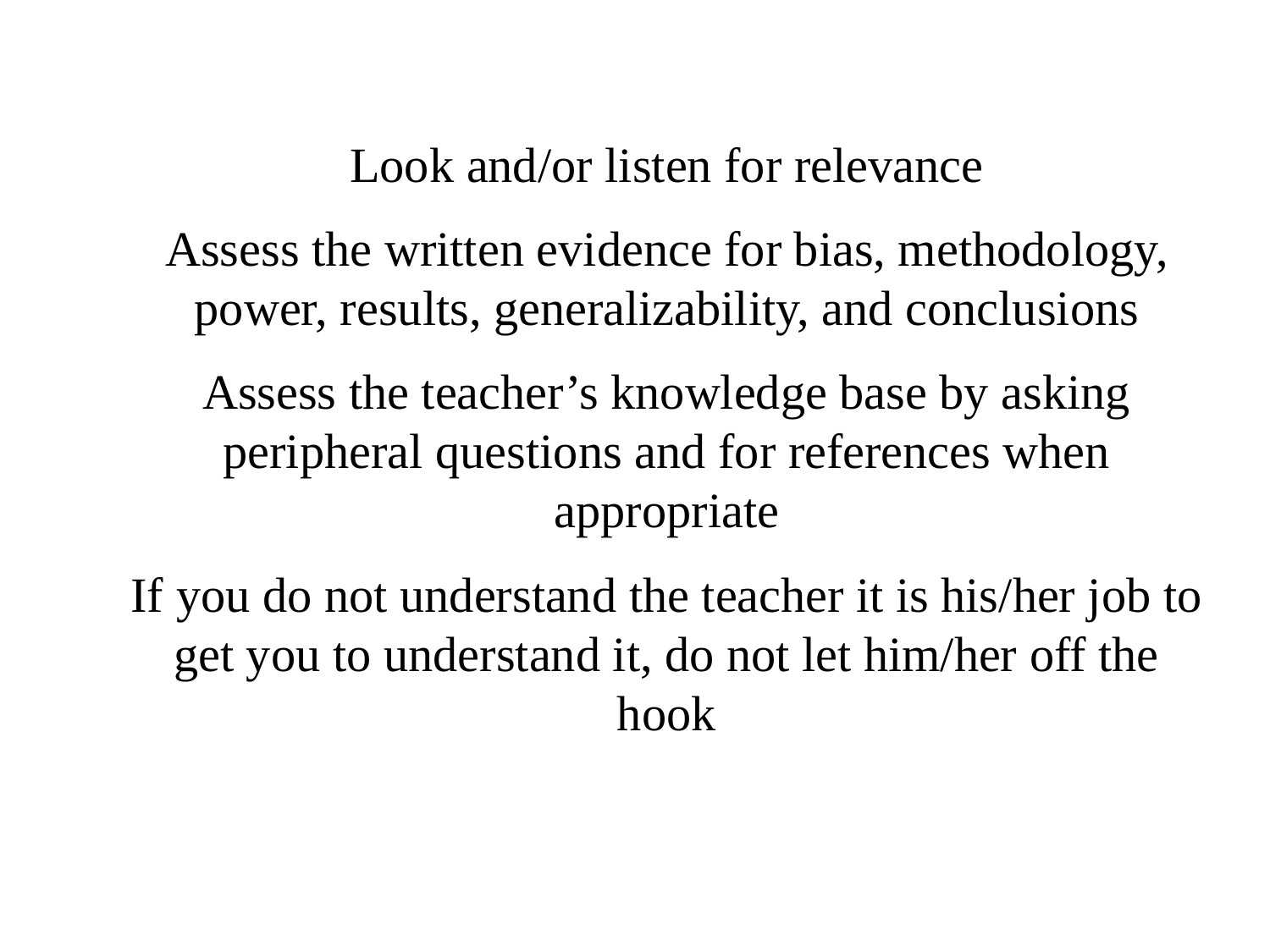

Look and/or listen for relevance
Assess the written evidence for bias, methodology, power, results, generalizability, and conclusions
Assess the teacher’s knowledge base by asking peripheral questions and for references when appropriate
If you do not understand the teacher it is his/her job to get you to understand it, do not let him/her off the hook